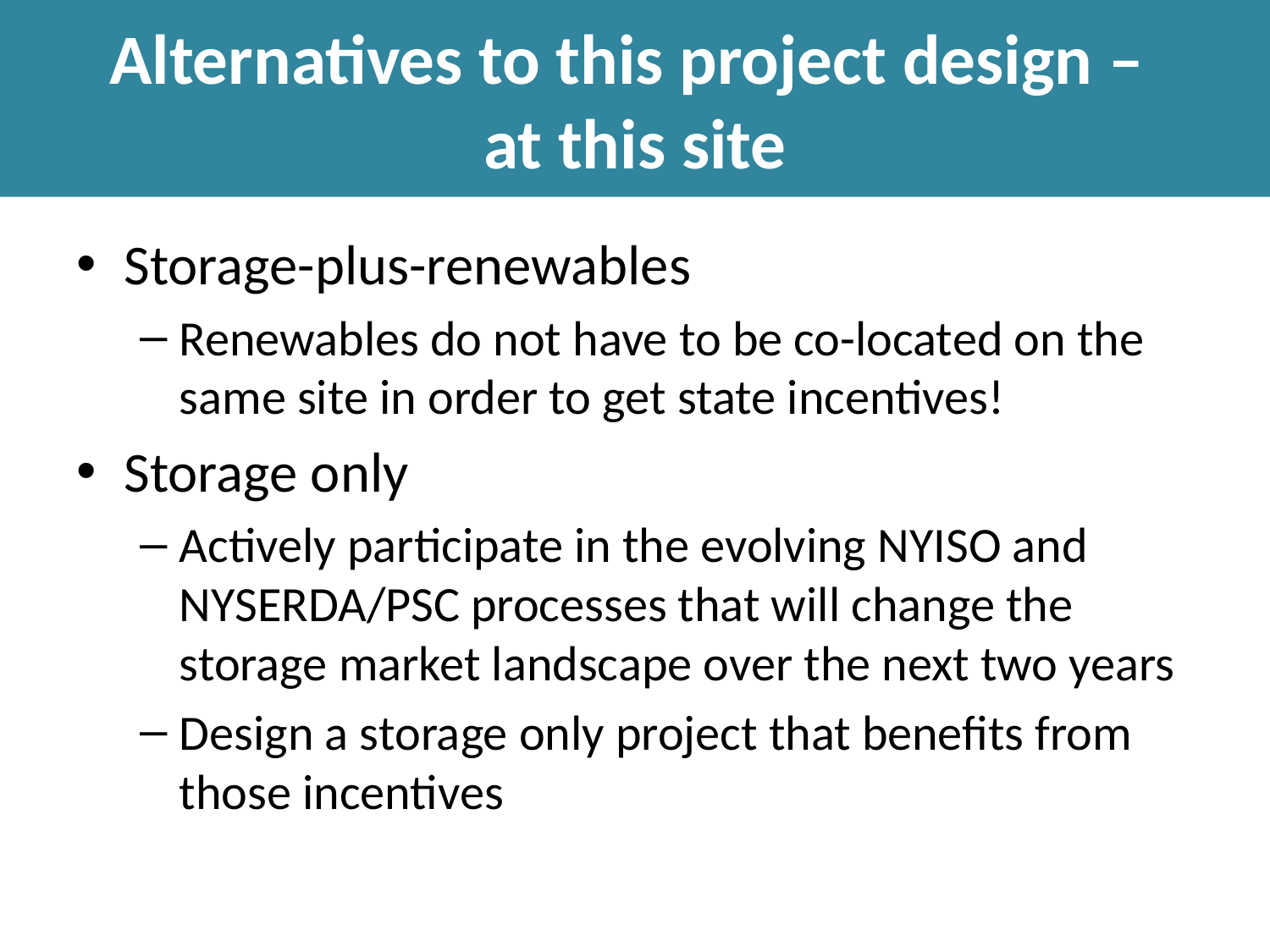

# Alternatives to this project design – at this site
Storage-plus-renewables
Renewables do not have to be co-located on the same site in order to get state incentives!
Storage only
Actively participate in the evolving NYISO and NYSERDA/PSC processes that will change the storage market landscape over the next two years
Design a storage only project that benefits from those incentives